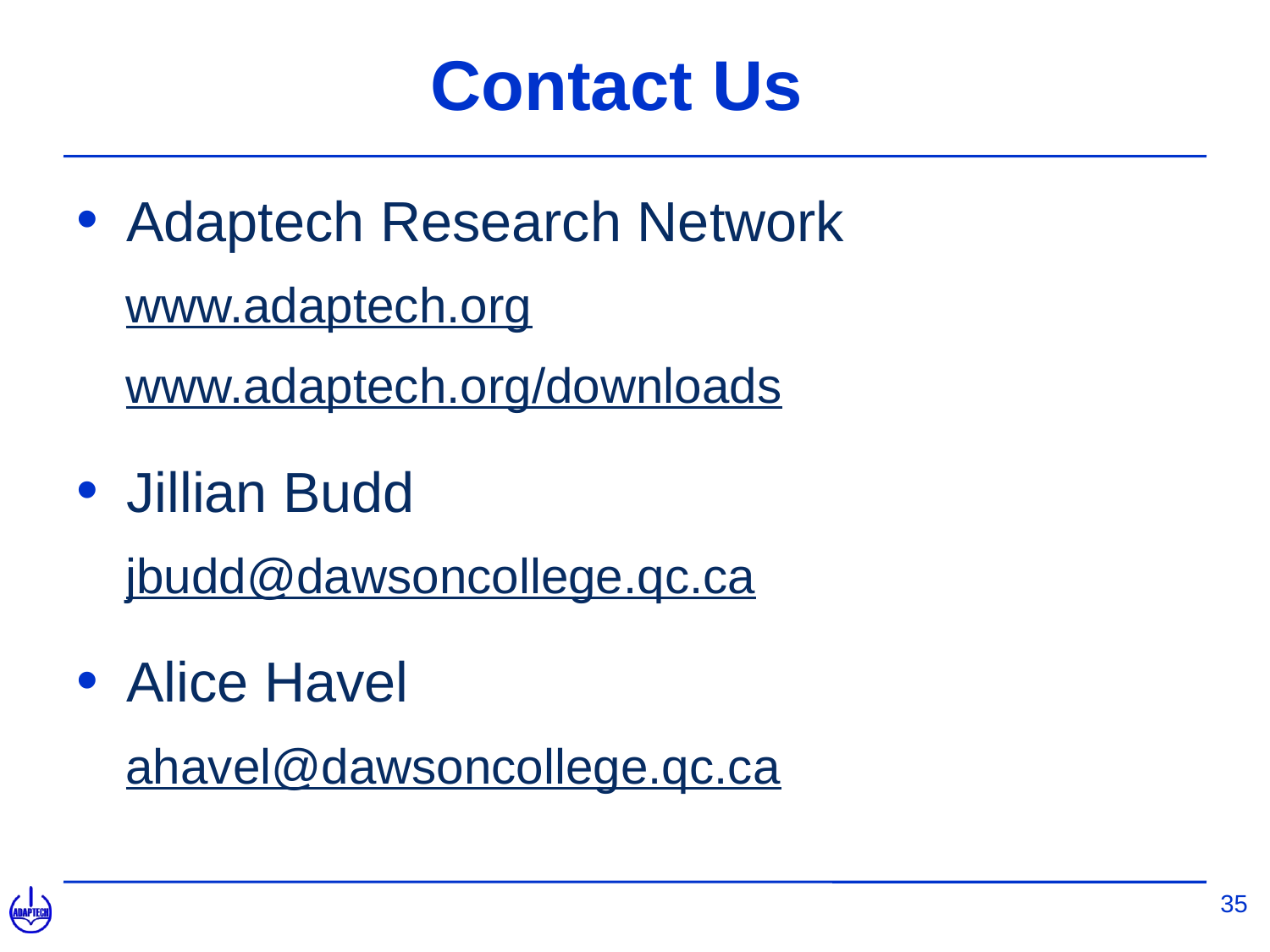

# Contact Us
Adaptech Research Network
www.adaptech.org
www.adaptech.org/downloads
Jillian Budd
jbudd@dawsoncollege.qc.ca
Alice Havel
ahavel@dawsoncollege.qc.ca
35